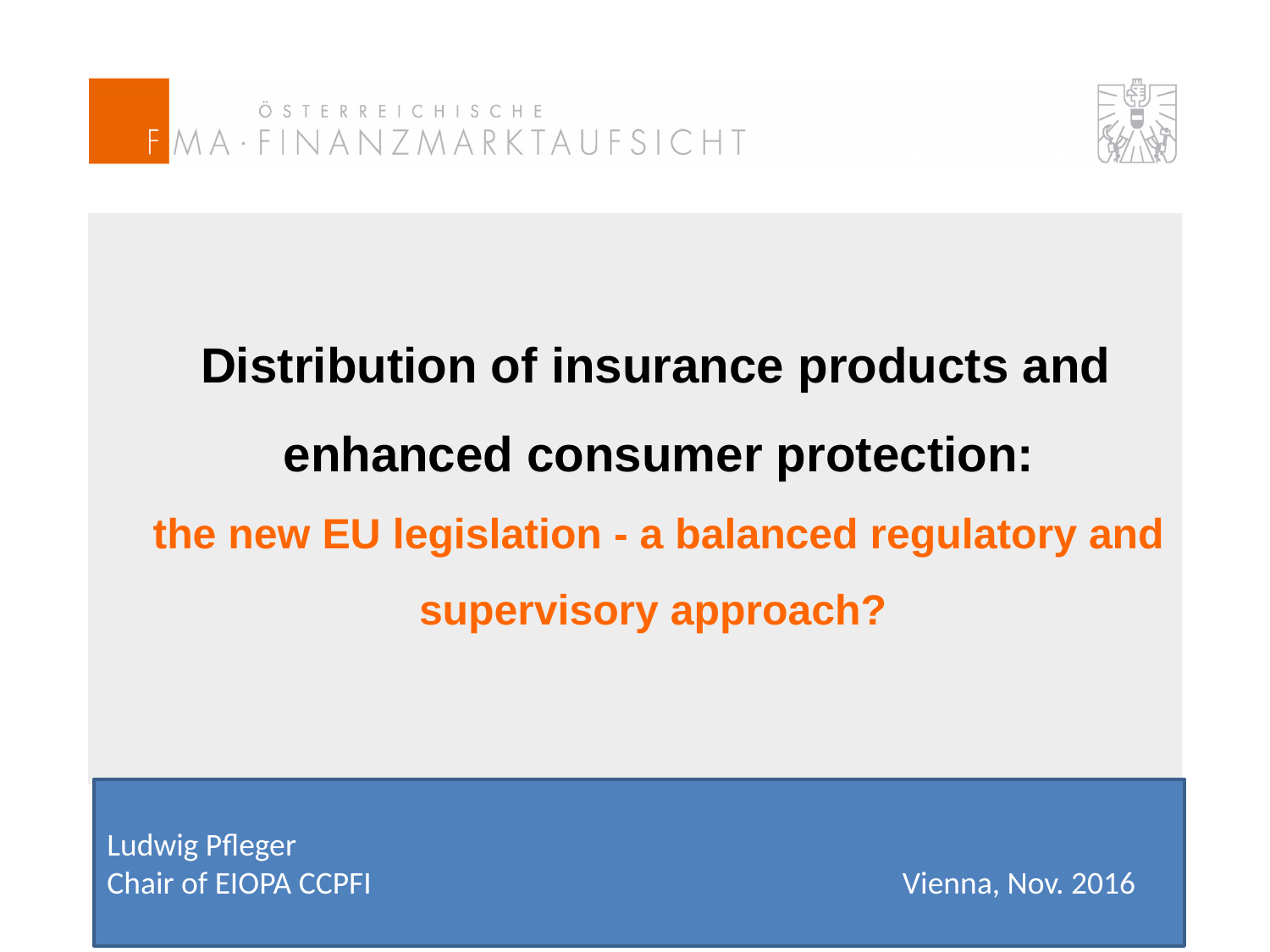

# Distribution of insurance products and enhanced consumer protection: the new EU legislation - a balanced regulatory and supervisory approach?
Ludwig Pfleger
Chair of EIOPA CCPFI                                                                          Vienna, Nov. 2016